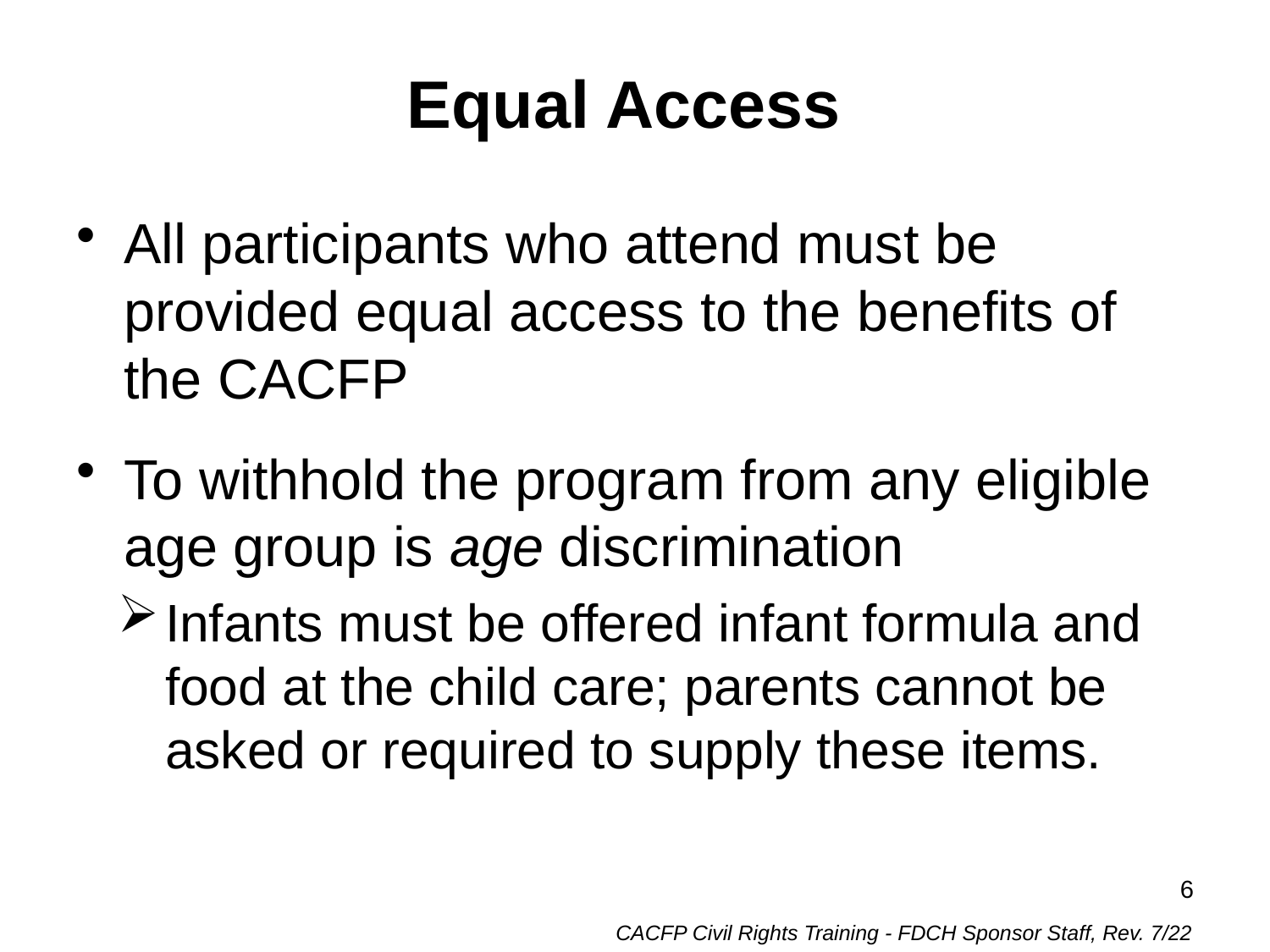

# Equal Access
All participants who attend must be provided equal access to the benefits of the CACFP
To withhold the program from any eligible age group is age discrimination
Infants must be offered infant formula and food at the child care; parents cannot be asked or required to supply these items.
6
CACFP Civil Rights Training - FDCH Sponsor Staff, Rev. 7/22